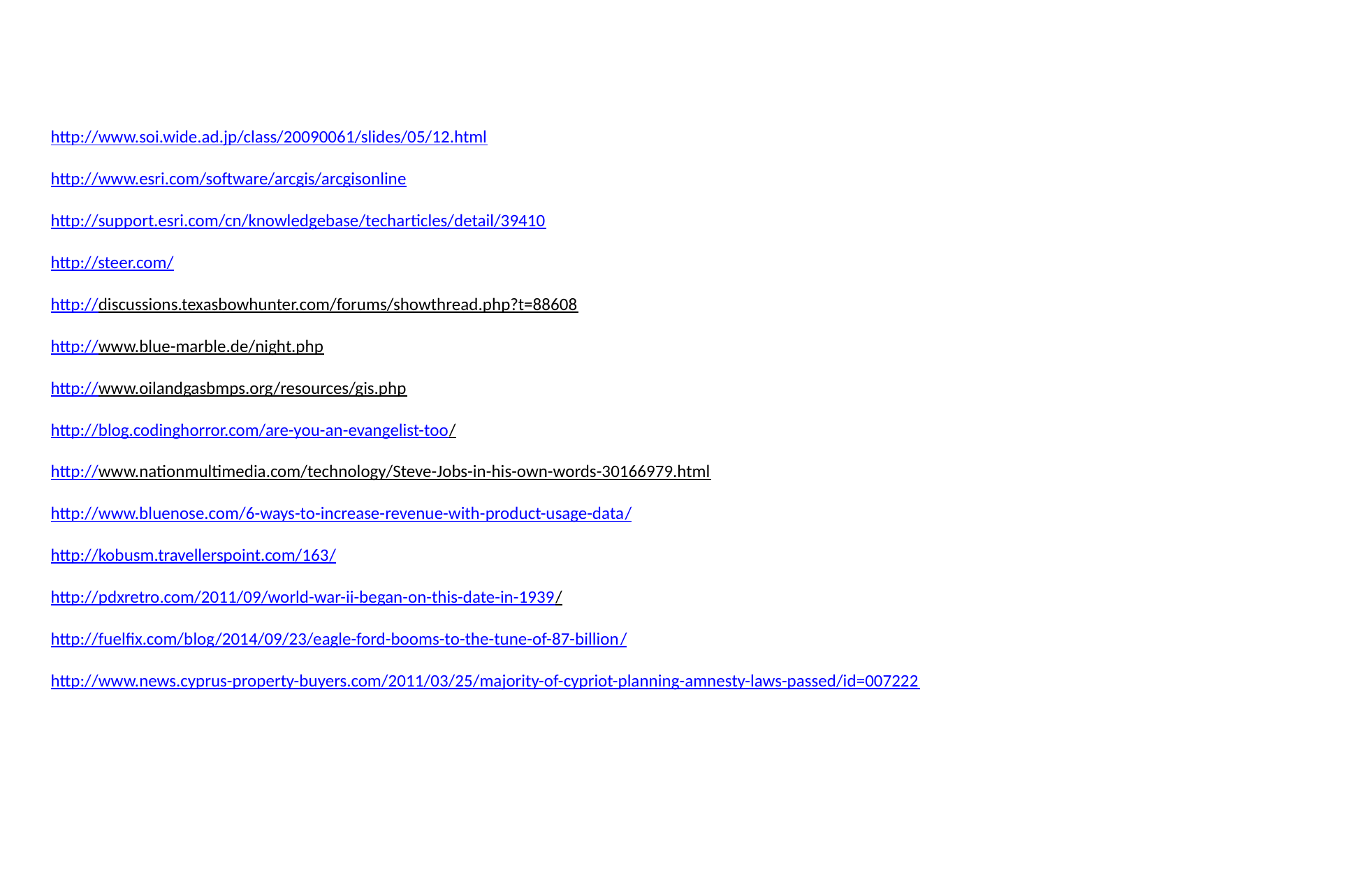

http://www.soi.wide.ad.jp/class/20090061/slides/05/12.html

http://www.esri.com/software/arcgis/arcgisonline

http://support.esri.com/cn/knowledgebase/techarticles/detail/39410

http://steer.com/

http://discussions.texasbowhunter.com/forums/showthread.php?t=88608

http://www.blue-marble.de/night.php

http://www.oilandgasbmps.org/resources/gis.php

http://blog.codinghorror.com/are-you-an-evangelist-too/

http://www.nationmultimedia.com/technology/Steve-Jobs-in-his-own-words-30166979.html

http://www.bluenose.com/6-ways-to-increase-revenue-with-product-usage-data/

http://kobusm.travellerspoint.com/163/

http://pdxretro.com/2011/09/world-war-ii-began-on-this-date-in-1939/

http://fuelfix.com/blog/2014/09/23/eagle-ford-booms-to-the-tune-of-87-billion/

http://www.news.cyprus-property-buyers.com/2011/03/25/majority-of-cypriot-planning-amnesty-laws-passed/id=007222